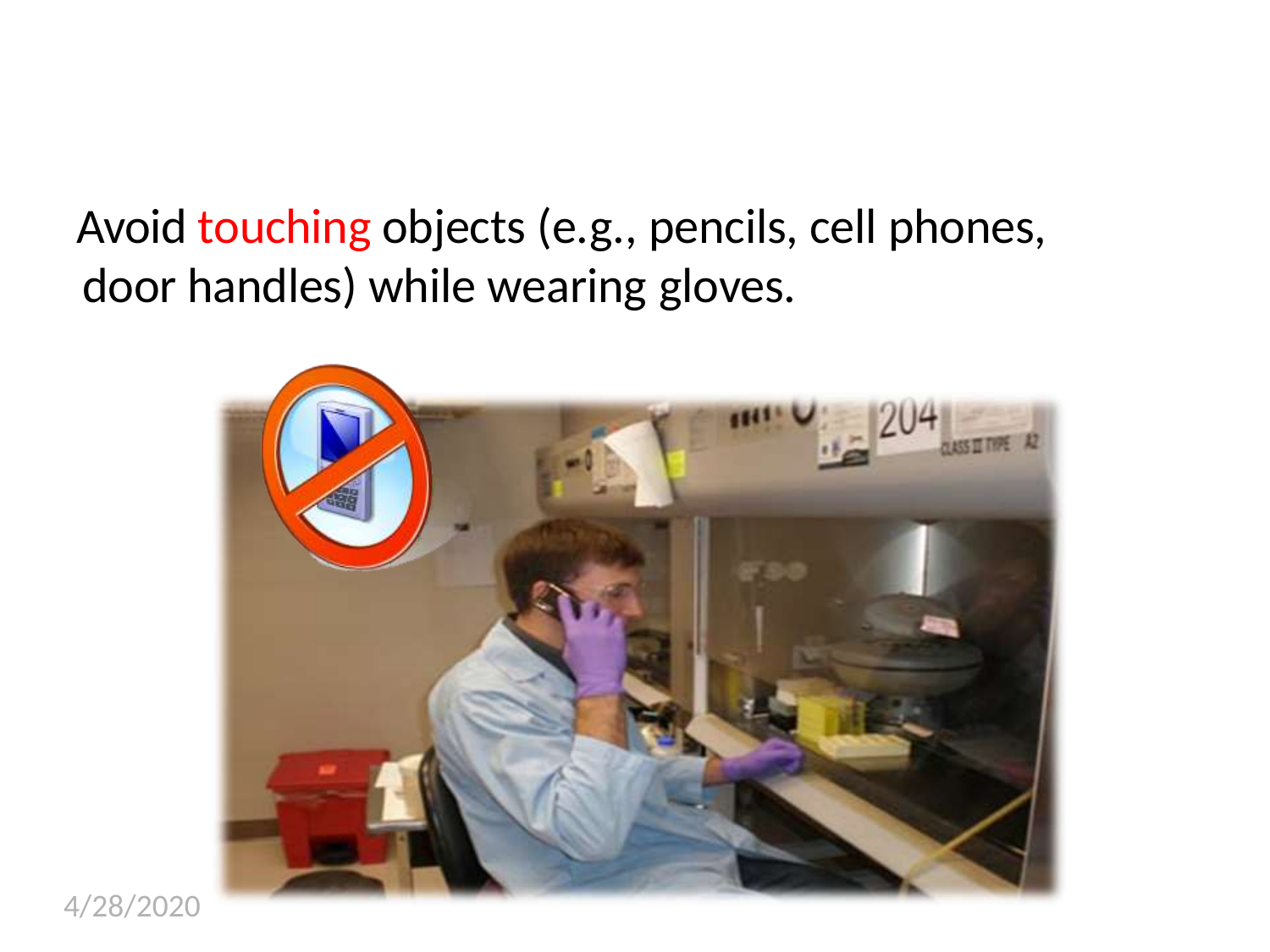

Avoid touching objects (e.g., pencils, cell phones,  door handles) while wearing gloves.

4/28/2020
26